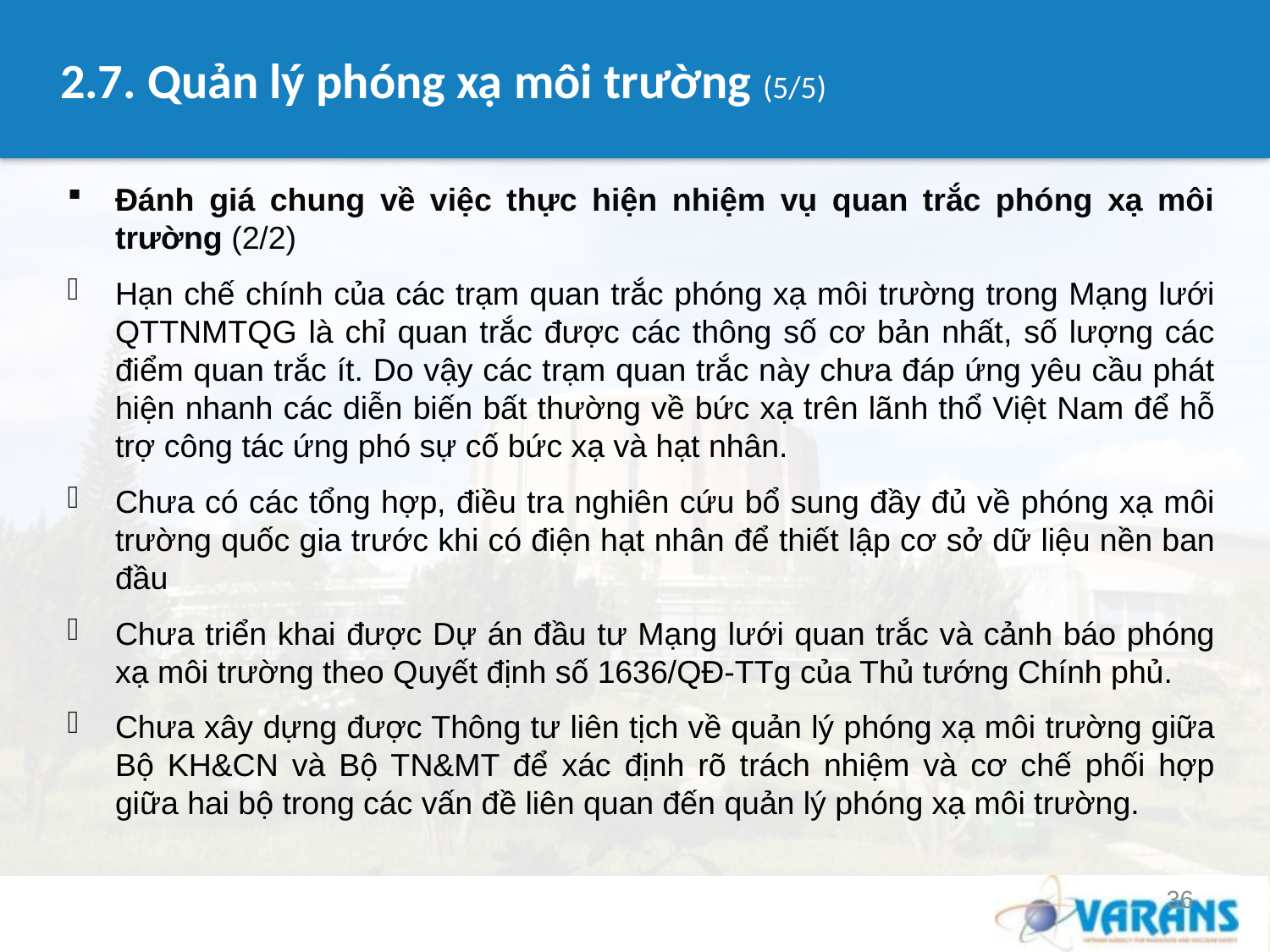

# 2.7. Quản lý phóng xạ môi trường (5/5)
Đánh giá chung về việc thực hiện nhiệm vụ quan trắc phóng xạ môi trường (2/2)
Hạn chế chính của các trạm quan trắc phóng xạ môi trường trong Mạng lưới QTTNMTQG là chỉ quan trắc được các thông số cơ bản nhất, số lượng các điểm quan trắc ít. Do vậy các trạm quan trắc này chưa đáp ứng yêu cầu phát hiện nhanh các diễn biến bất thường về bức xạ trên lãnh thổ Việt Nam để hỗ trợ công tác ứng phó sự cố bức xạ và hạt nhân.
Chưa có các tổng hợp, điều tra nghiên cứu bổ sung đầy đủ về phóng xạ môi trường quốc gia trước khi có điện hạt nhân để thiết lập cơ sở dữ liệu nền ban đầu
Chưa triển khai được Dự án đầu tư Mạng lưới quan trắc và cảnh báo phóng xạ môi trường theo Quyết định số 1636/QĐ-TTg của Thủ tướng Chính phủ.
Chưa xây dựng được Thông tư liên tịch về quản lý phóng xạ môi trường giữa Bộ KH&CN và Bộ TN&MT để xác định rõ trách nhiệm và cơ chế phối hợp giữa hai bộ trong các vấn đề liên quan đến quản lý phóng xạ môi trường.

36